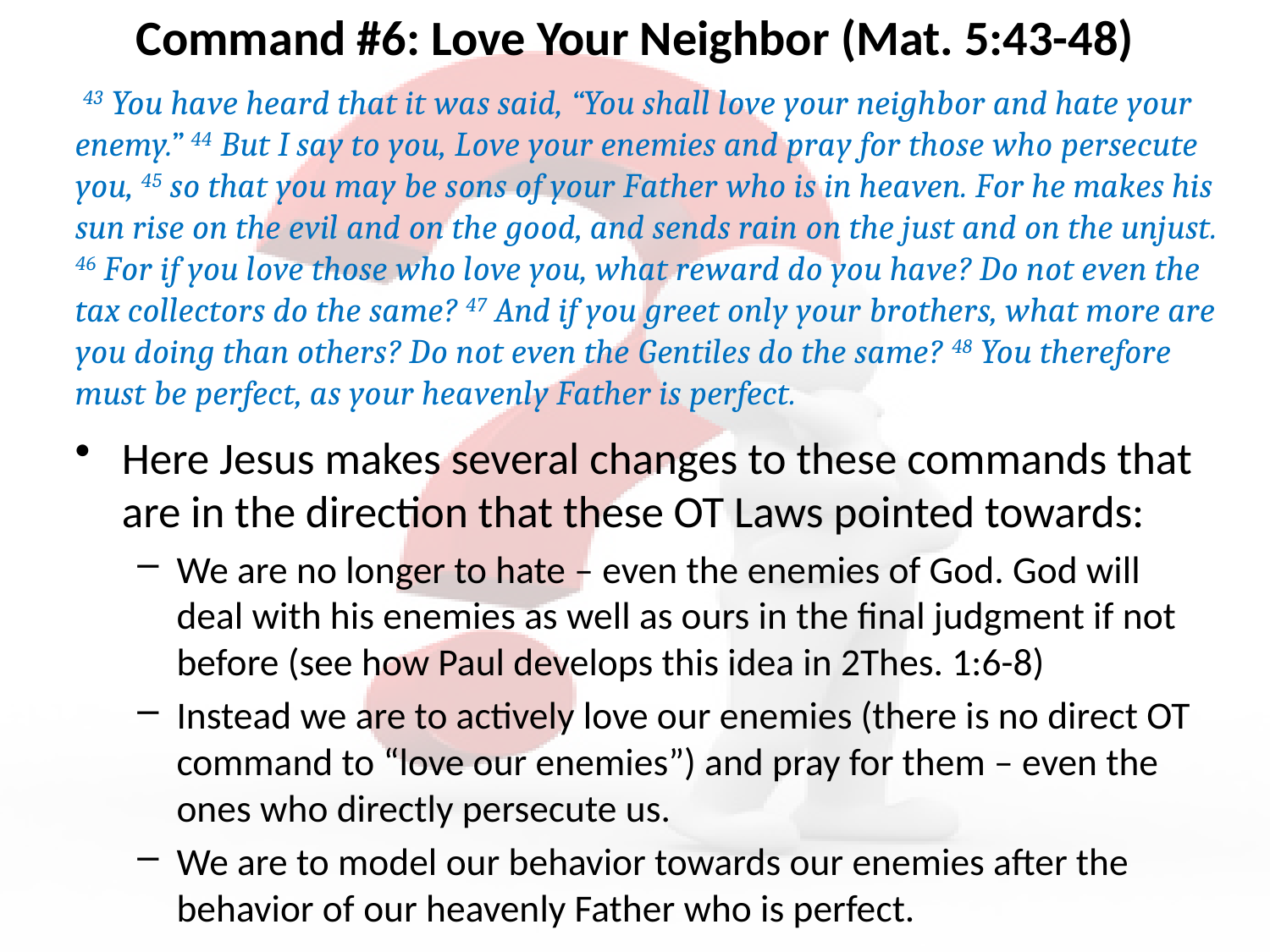

# Command #6: Love Your Neighbor (Mat. 5:43-48)
 43 You have heard that it was said, “You shall love your neighbor and hate your enemy.” 44 But I say to you, Love your enemies and pray for those who persecute you, 45 so that you may be sons of your Father who is in heaven. For he makes his sun rise on the evil and on the good, and sends rain on the just and on the unjust. 46 For if you love those who love you, what reward do you have? Do not even the tax collectors do the same? 47 And if you greet only your brothers, what more are you doing than others? Do not even the Gentiles do the same? 48 You therefore must be perfect, as your heavenly Father is perfect.
Here Jesus makes several changes to these commands that are in the direction that these OT Laws pointed towards:
We are no longer to hate – even the enemies of God. God will deal with his enemies as well as ours in the final judgment if not before (see how Paul develops this idea in 2Thes. 1:6-8)
Instead we are to actively love our enemies (there is no direct OT command to “love our enemies”) and pray for them – even the ones who directly persecute us.
We are to model our behavior towards our enemies after the behavior of our heavenly Father who is perfect.